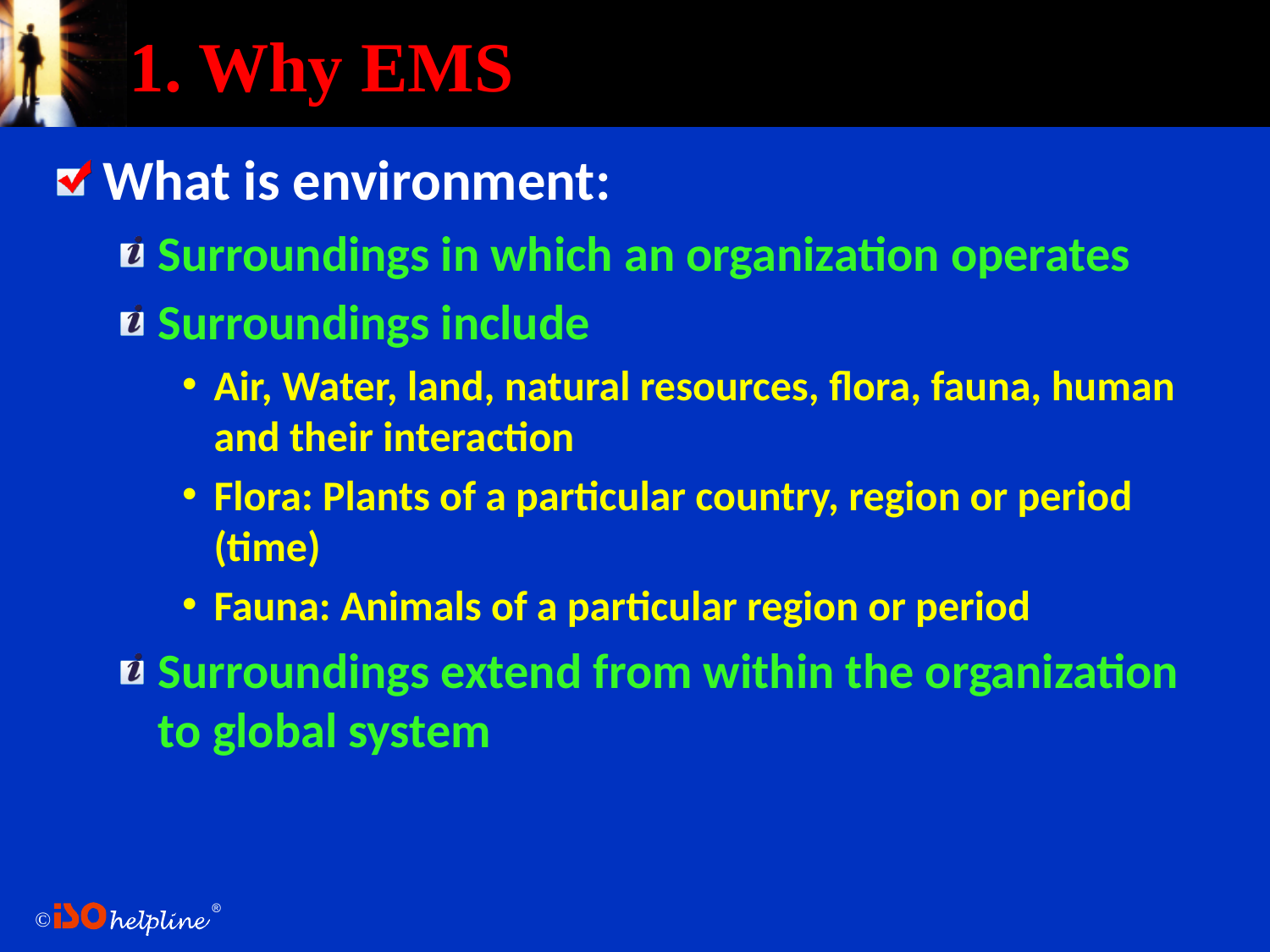

# 1. Why EMS
What is environment:
Surroundings in which an organization operates
Surroundings include
Air, Water, land, natural resources, flora, fauna, human and their interaction
Flora: Plants of a particular country, region or period (time)
Fauna: Animals of a particular region or period
Surroundings extend from within the organization to global system